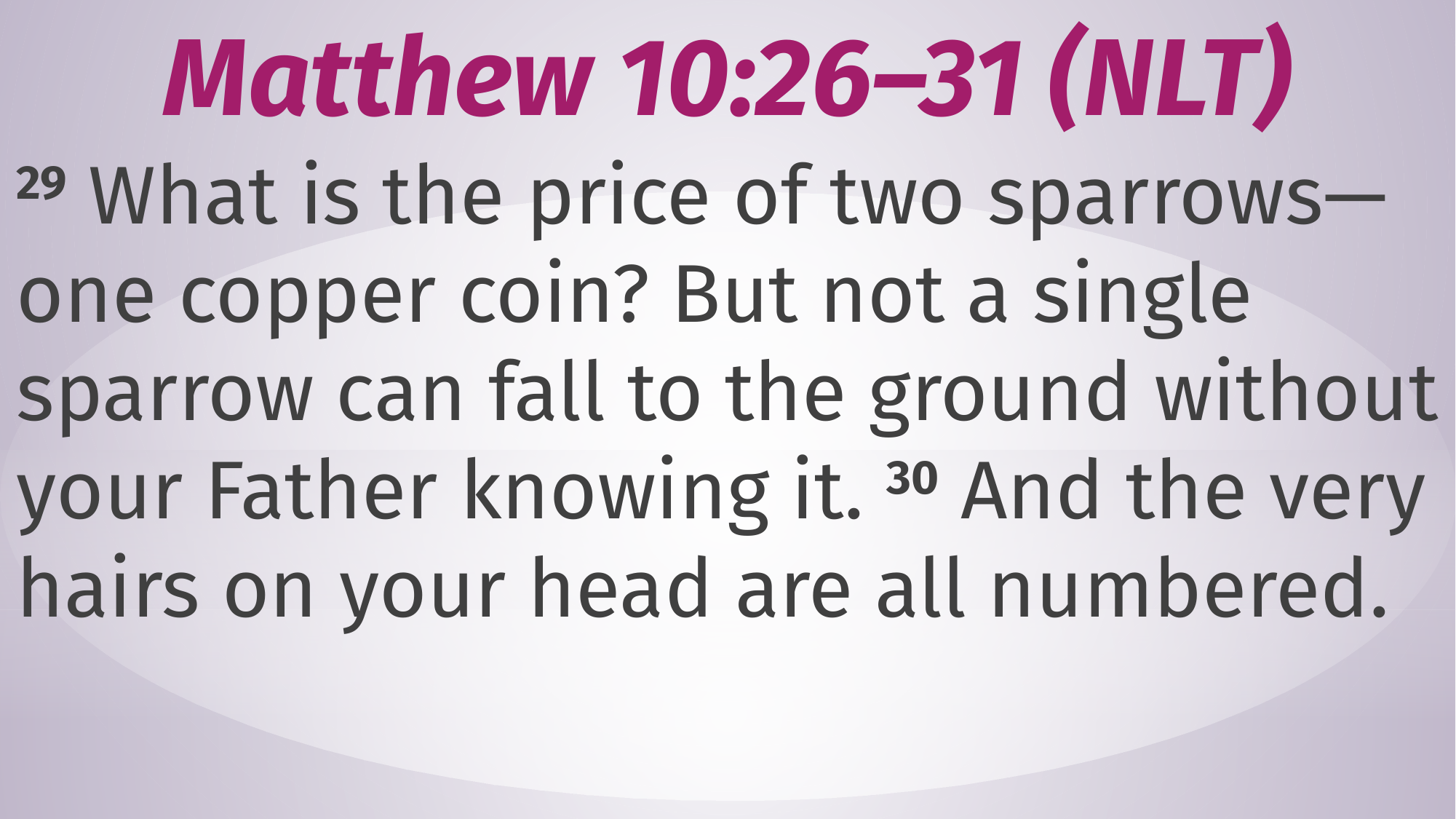

# Matthew 10:26–31 (NLT)
29 What is the price of two sparrows—one copper coin? But not a single sparrow can fall to the ground without your Father knowing it. 30 And the very hairs on your head are all numbered.